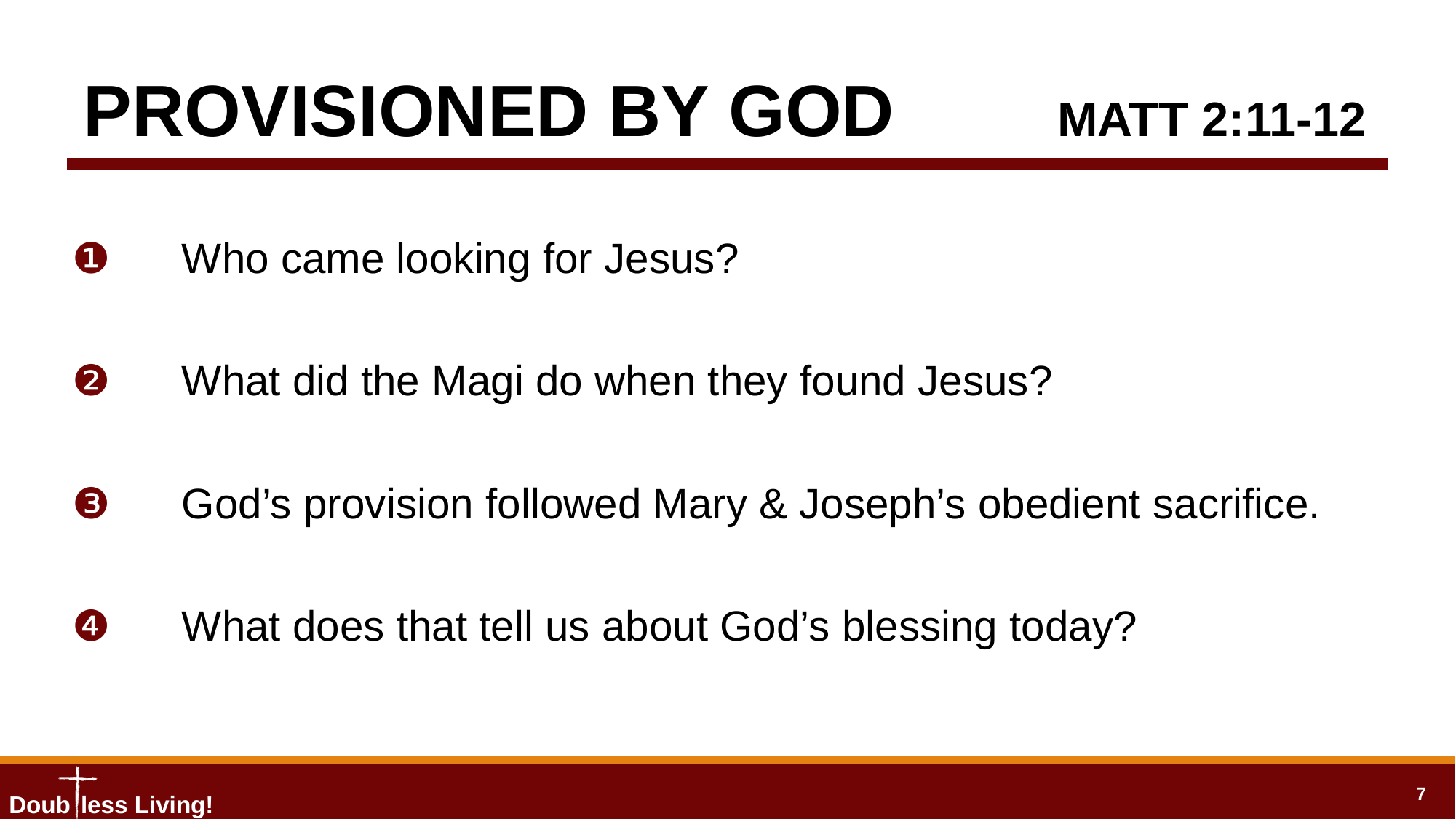

# Provisioned by God	Matt 2:11-12
❶	Who came looking for Jesus?
❷	What did the Magi do when they found Jesus?
❸	God’s provision followed Mary & Joseph’s obedient sacrifice.
❹ 	What does that tell us about God’s blessing today?
7